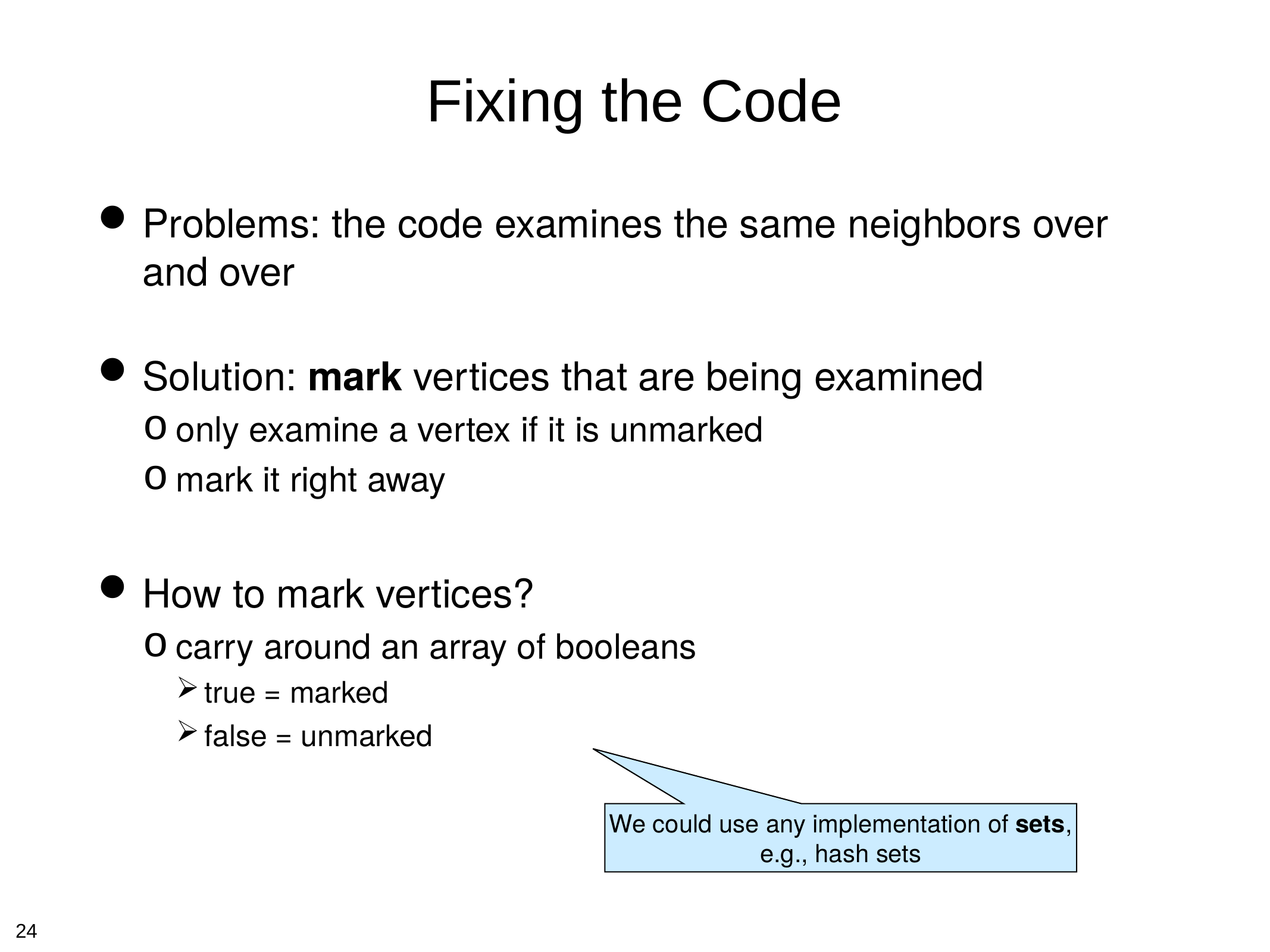

# Fixing the Code
Problems: the code examines the same neighbors over and over

Solution: mark vertices that are being examined
only examine a vertex if it is unmarked
mark it right away

How to mark vertices?
carry around an array of booleans
true = marked
false = unmarked
We could use any implementation of sets,
e.g., hash sets
24